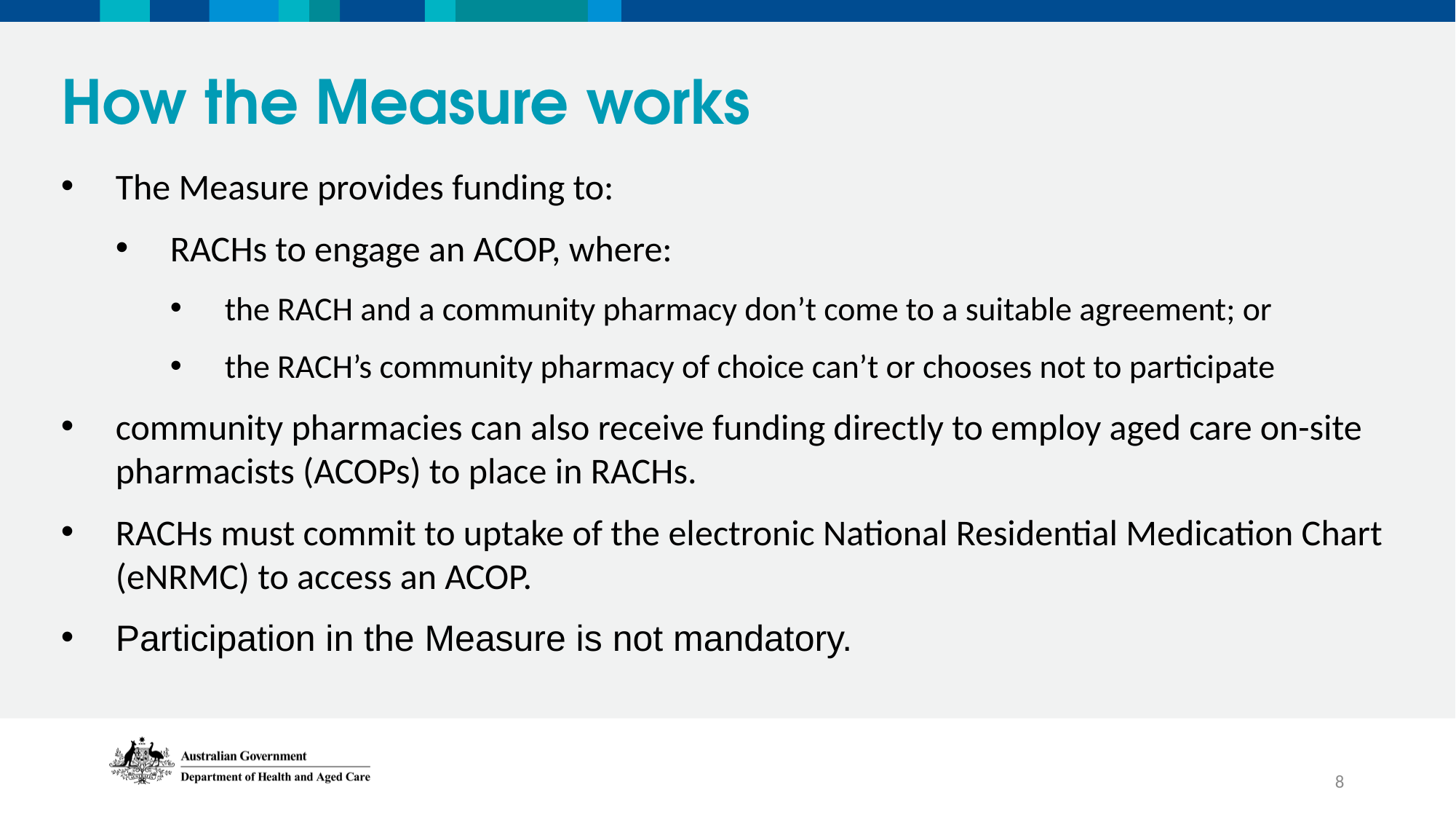

How the Measure works
The Measure provides funding to:
RACHs to engage an ACOP, where:
the RACH and a community pharmacy don’t come to a suitable agreement; or
the RACH’s community pharmacy of choice can’t or chooses not to participate
community pharmacies can also receive funding directly to employ aged care on-site pharmacists (ACOPs) to place in RACHs.
RACHs must commit to uptake of the electronic National Residential Medication Chart (eNRMC) to access an ACOP.
Participation in the Measure is not mandatory.
8